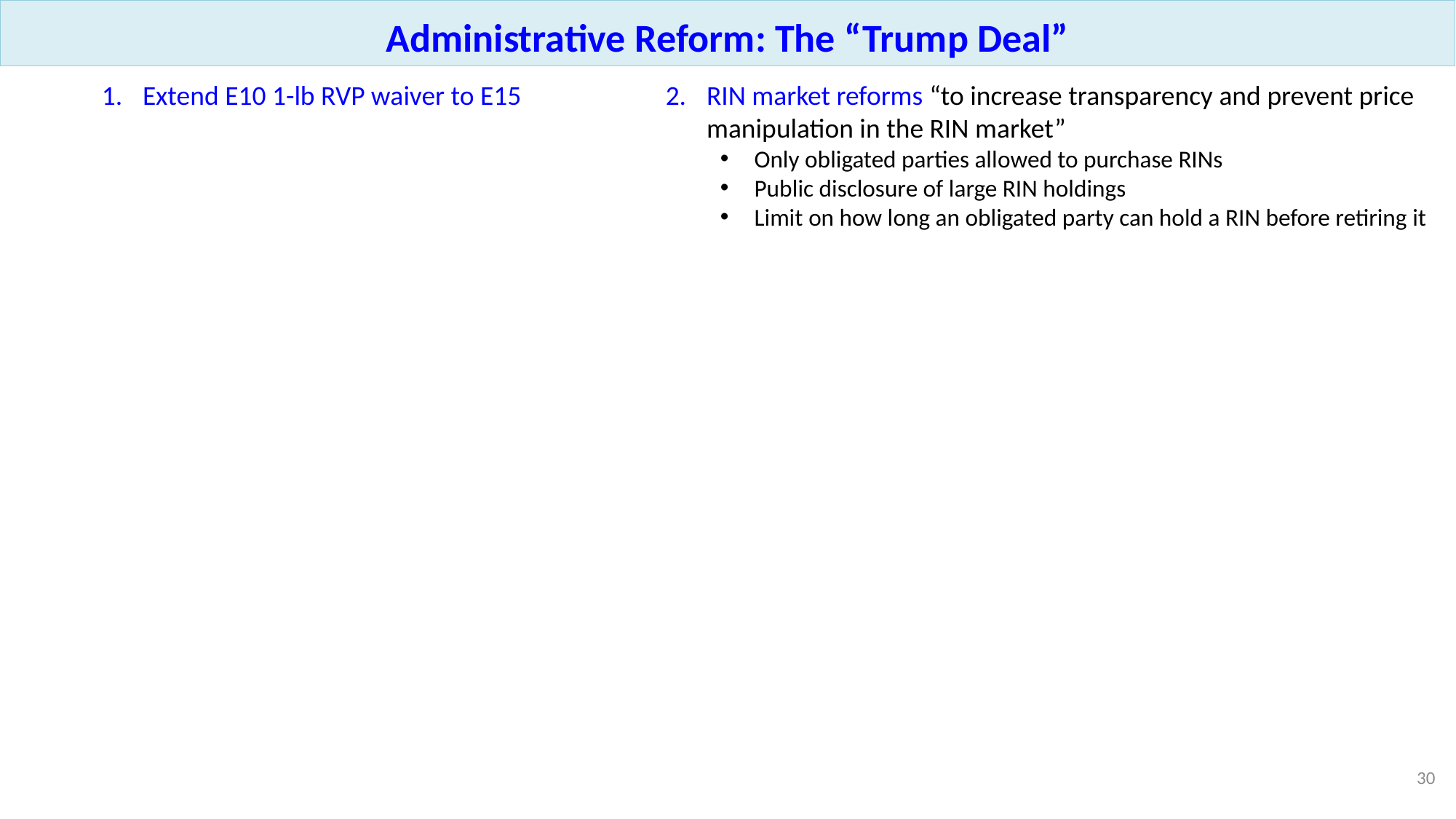

Administrative Reform: The “Trump Deal”
Extend E10 1-lb RVP waiver to E15
RIN market reforms “to increase transparency and prevent price manipulation in the RIN market”
Only obligated parties allowed to purchase RINs
Public disclosure of large RIN holdings
Limit on how long an obligated party can hold a RIN before retiring it
30